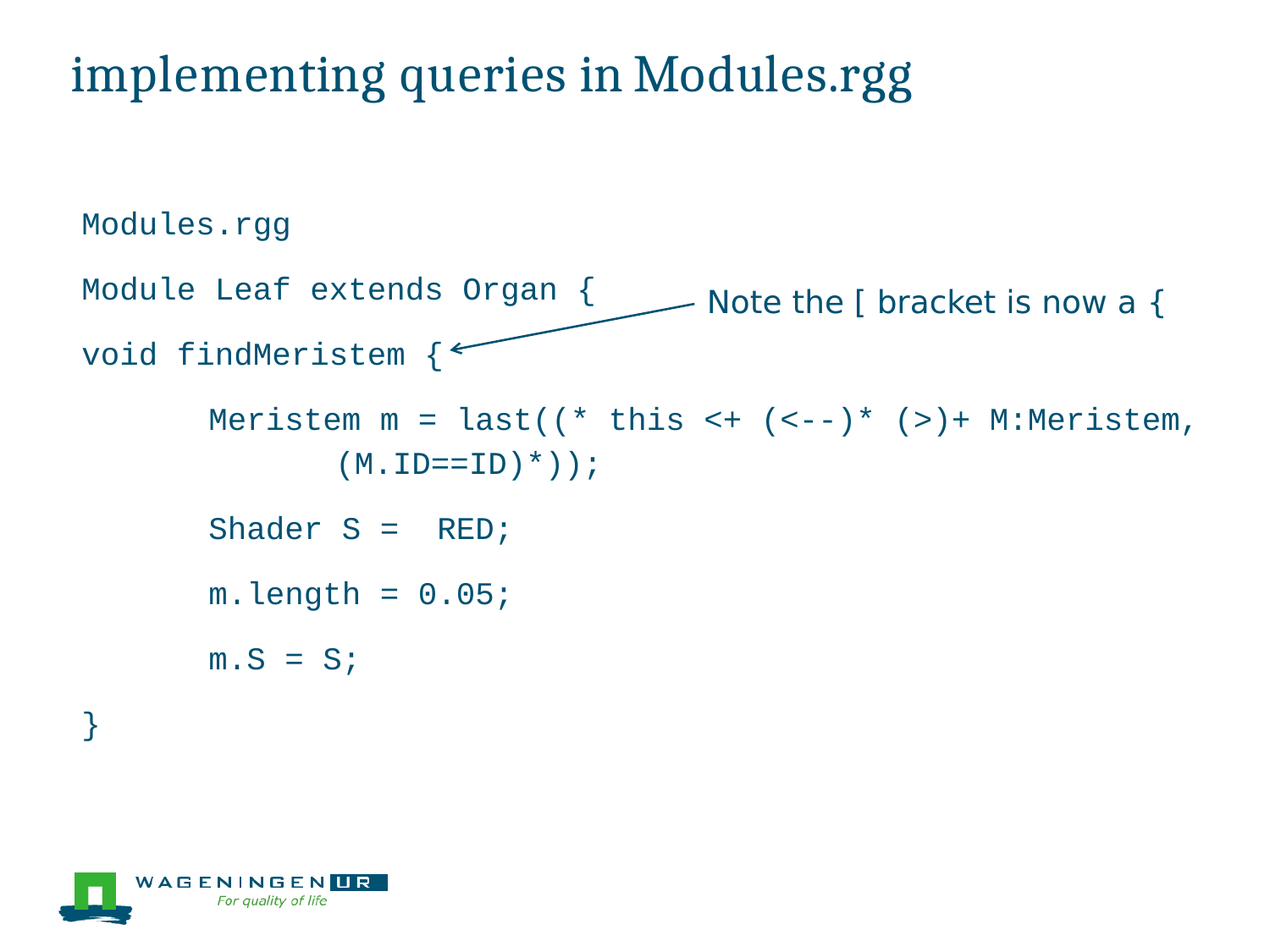

# implementing queries in Modules.rgg
Modules.rgg
Module Leaf extends Organ {
void findMeristem {
	Meristem m = last((* this <+ (<--)* (>)+ M:Meristem,			(M.ID==ID)*));
	Shader S =  RED;
	m.length = 0.05;
	m.S = S;
}
Note the [ bracket is now a {